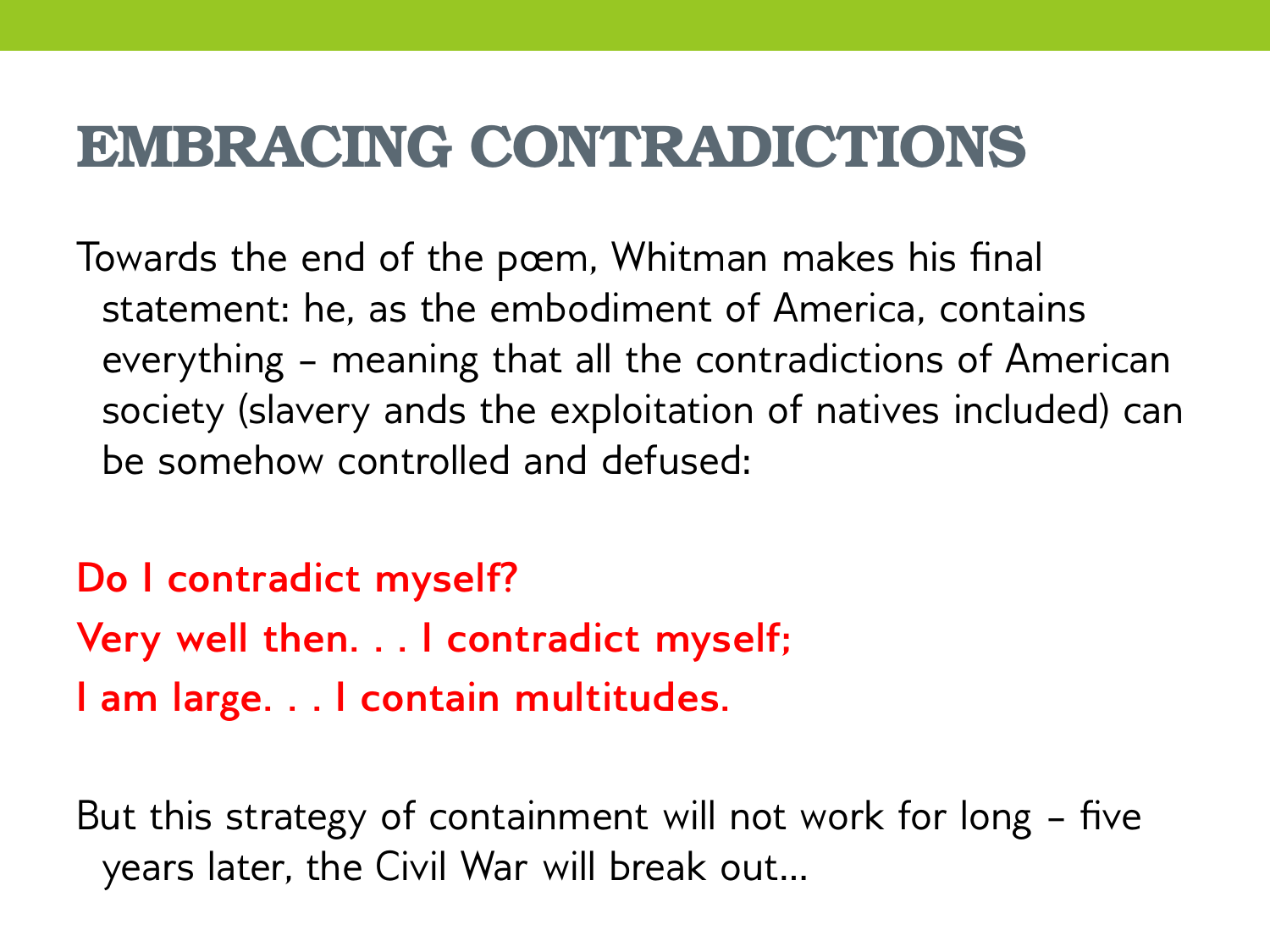

# EMBRACING CONTRADICTIONS
Towards the end of the poem, Whitman makes his final statement: he, as the embodiment of America, contains everything – meaning that all the contradictions of American society (slavery ands the exploitation of natives included) can be somehow controlled and defused:

Do I contradict myself?
Very well then. . . I contradict myself;
I am large. . . I contain multitudes.

But this strategy of containment will not work for long – five years later, the Civil War will break out…